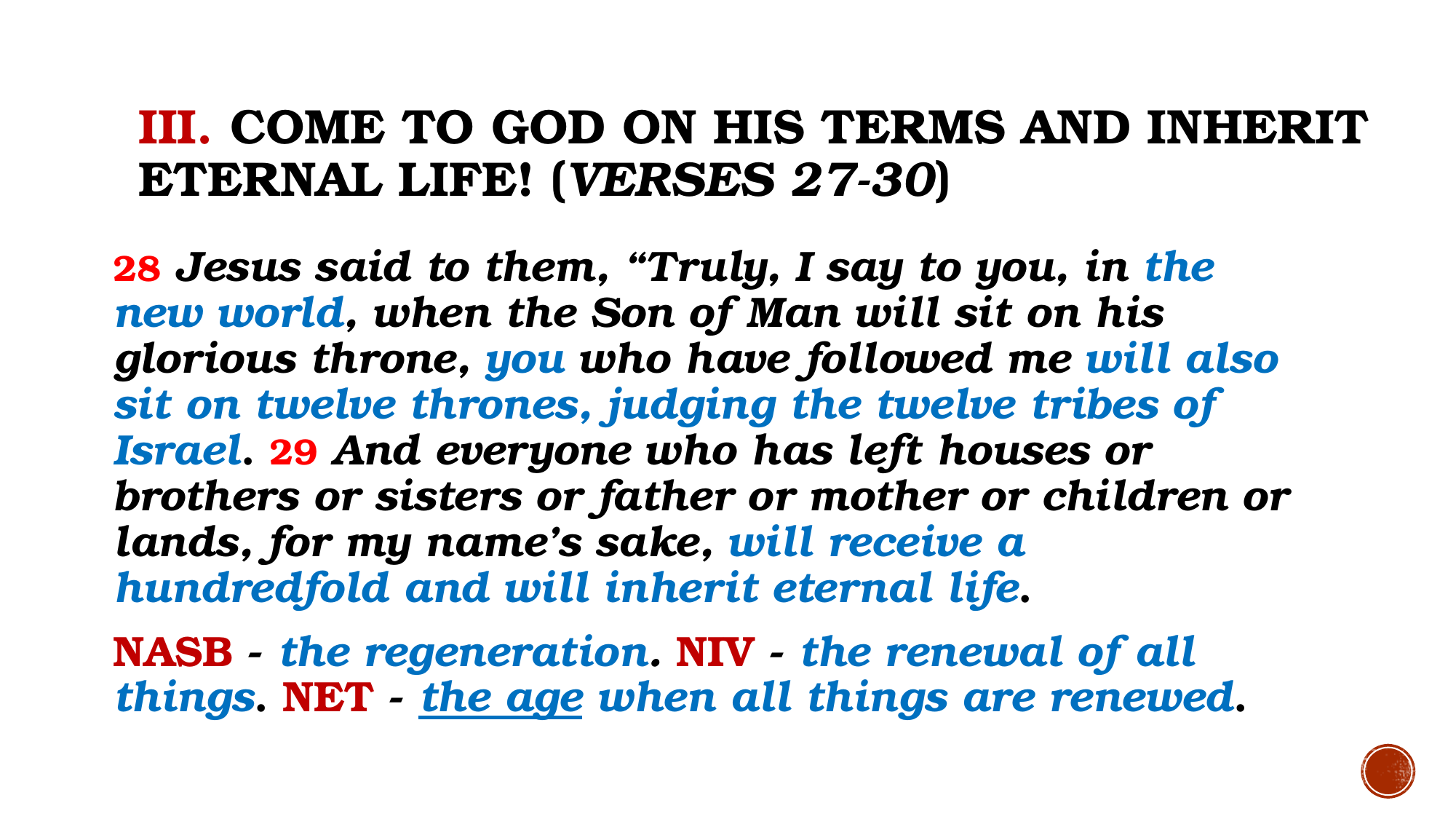

# III. Come to God on His terms and inherit eternal life! (Verses 27-30)
28 Jesus said to them, “Truly, I say to you, in the new world, when the Son of Man will sit on his glorious throne, you who have followed me will also sit on twelve thrones, judging the twelve tribes of Israel. 29 And everyone who has left houses or brothers or sisters or father or mother or children or lands, for my name’s sake, will receive a hundredfold and will inherit eternal life.
NASB - the regeneration. NIV - the renewal of all things. NET - the age when all things are renewed.